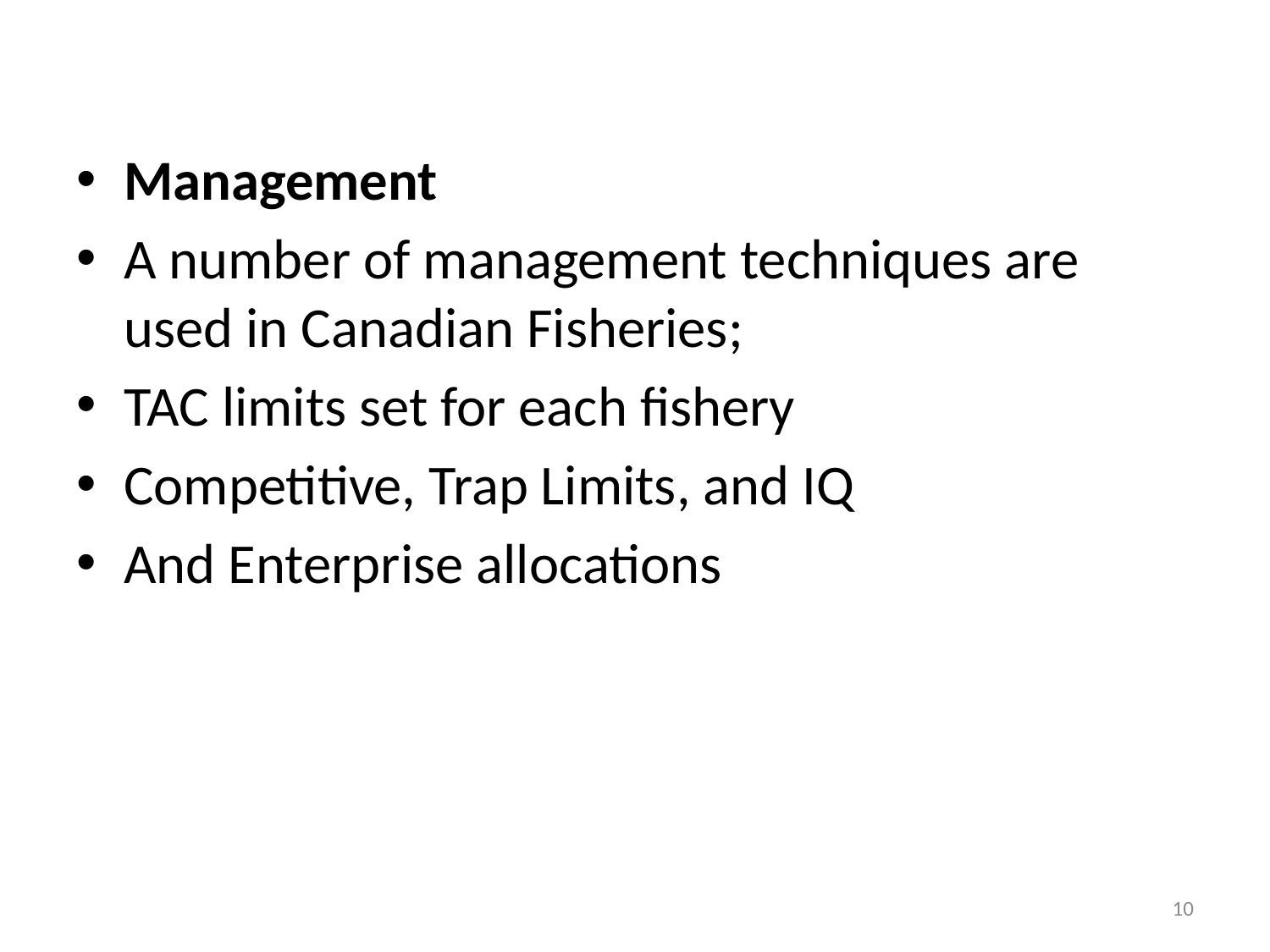

#
Management
A number of management techniques are used in Canadian Fisheries;
TAC limits set for each fishery
Competitive, Trap Limits, and IQ
And Enterprise allocations
10